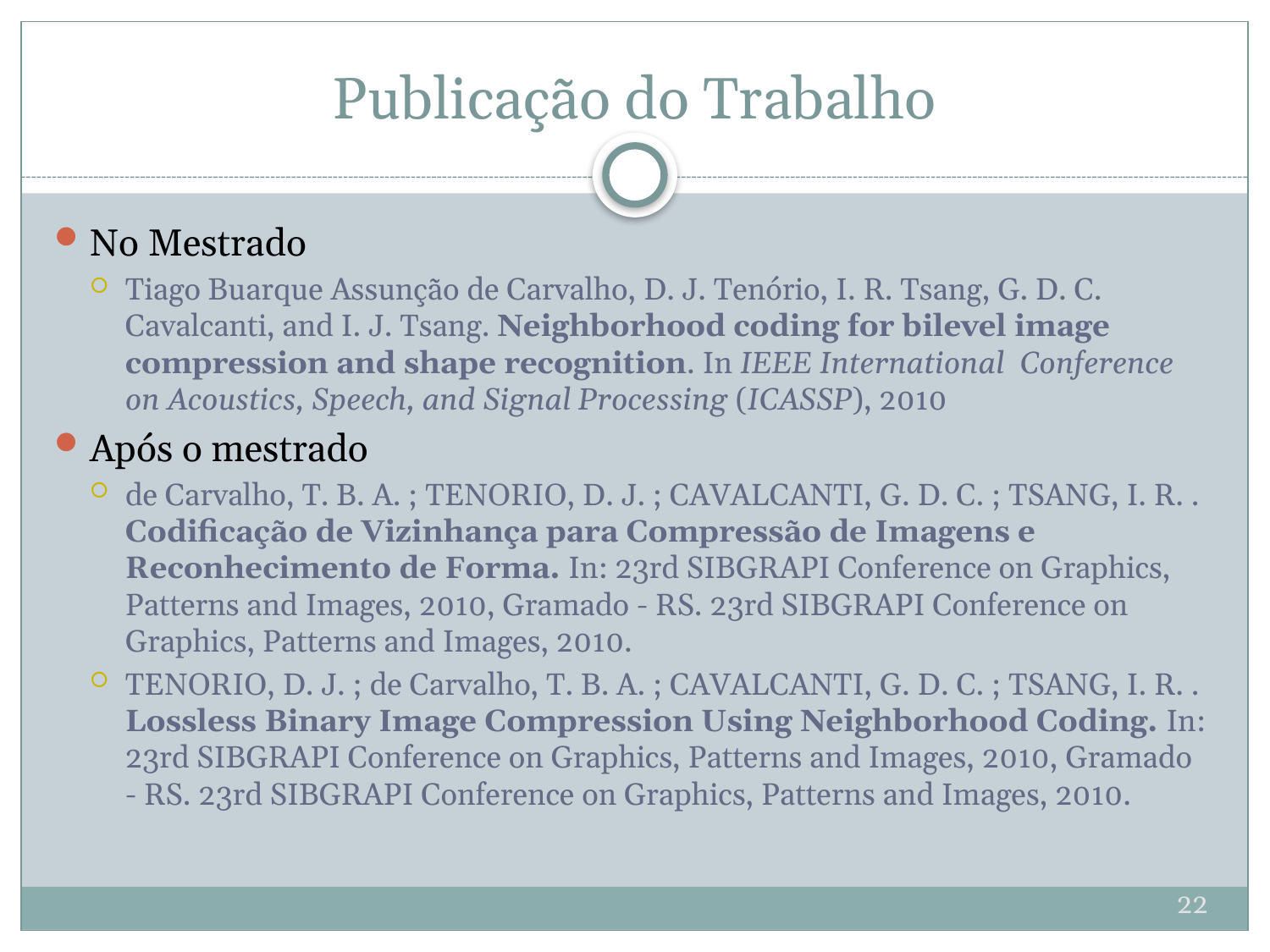

# Publicação do Trabalho
No Mestrado
Tiago Buarque Assunção de Carvalho, D. J. Tenório, I. R. Tsang, G. D. C. Cavalcanti, and I. J. Tsang. Neighborhood coding for bilevel image compression and shape recognition. In IEEE International  Conference on Acoustics, Speech, and Signal Processing (ICASSP), 2010
Após o mestrado
de Carvalho, T. B. A. ; TENORIO, D. J. ; CAVALCANTI, G. D. C. ; TSANG, I. R. . Codificação de Vizinhança para Compressão de Imagens e Reconhecimento de Forma. In: 23rd SIBGRAPI Conference on Graphics, Patterns and Images, 2010, Gramado - RS. 23rd SIBGRAPI Conference on Graphics, Patterns and Images, 2010.
TENORIO, D. J. ; de Carvalho, T. B. A. ; CAVALCANTI, G. D. C. ; TSANG, I. R. . Lossless Binary Image Compression Using Neighborhood Coding. In: 23rd SIBGRAPI Conference on Graphics, Patterns and Images, 2010, Gramado - RS. 23rd SIBGRAPI Conference on Graphics, Patterns and Images, 2010.
22